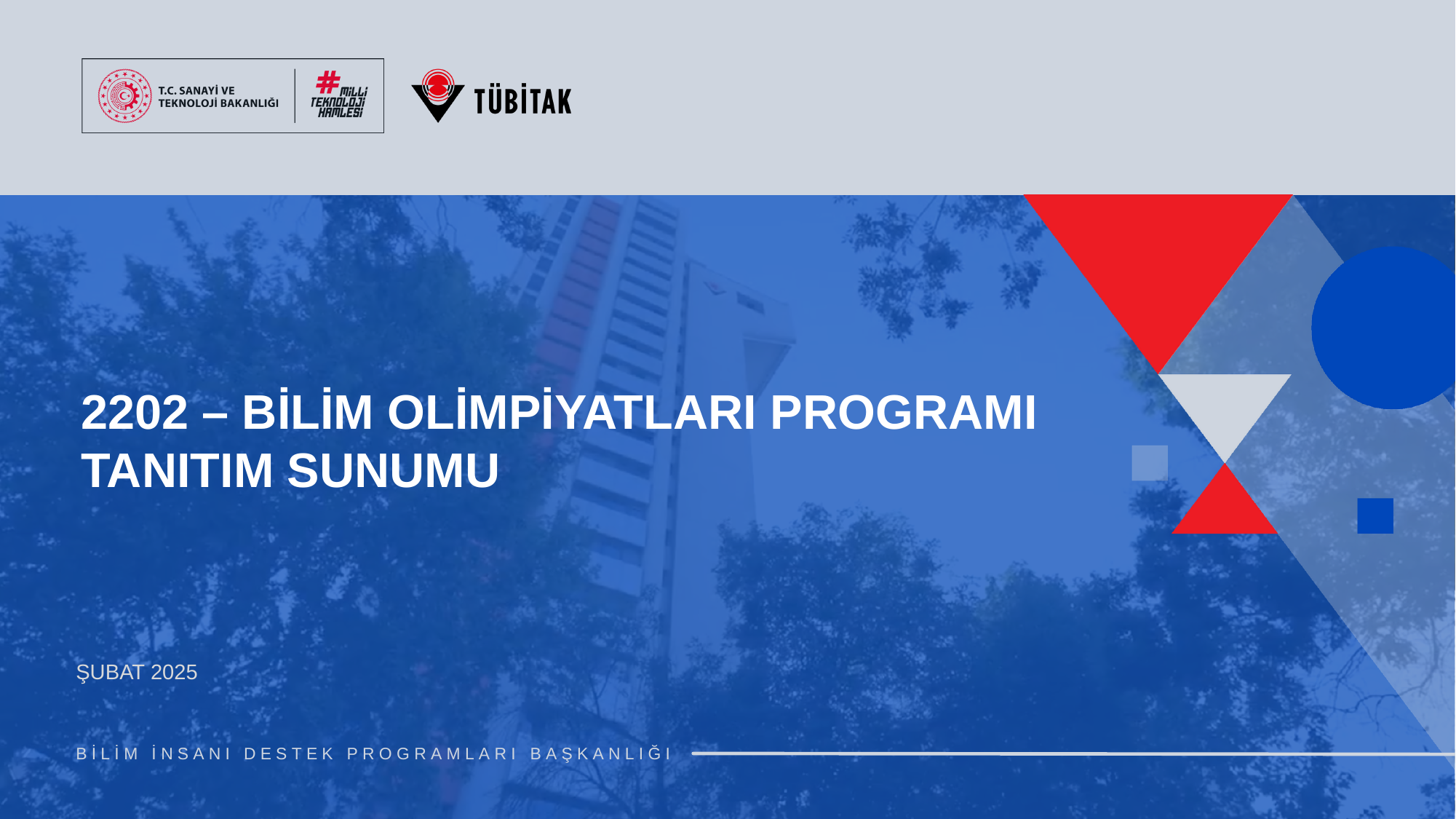

2202 – BİLİM OLİMPİYATLARI PROGRAMI TANITIM SUNUMU

ŞUBAT 2025
BİLİM İNSANI DESTEK PROGRAMLARI BAŞKANLIĞI